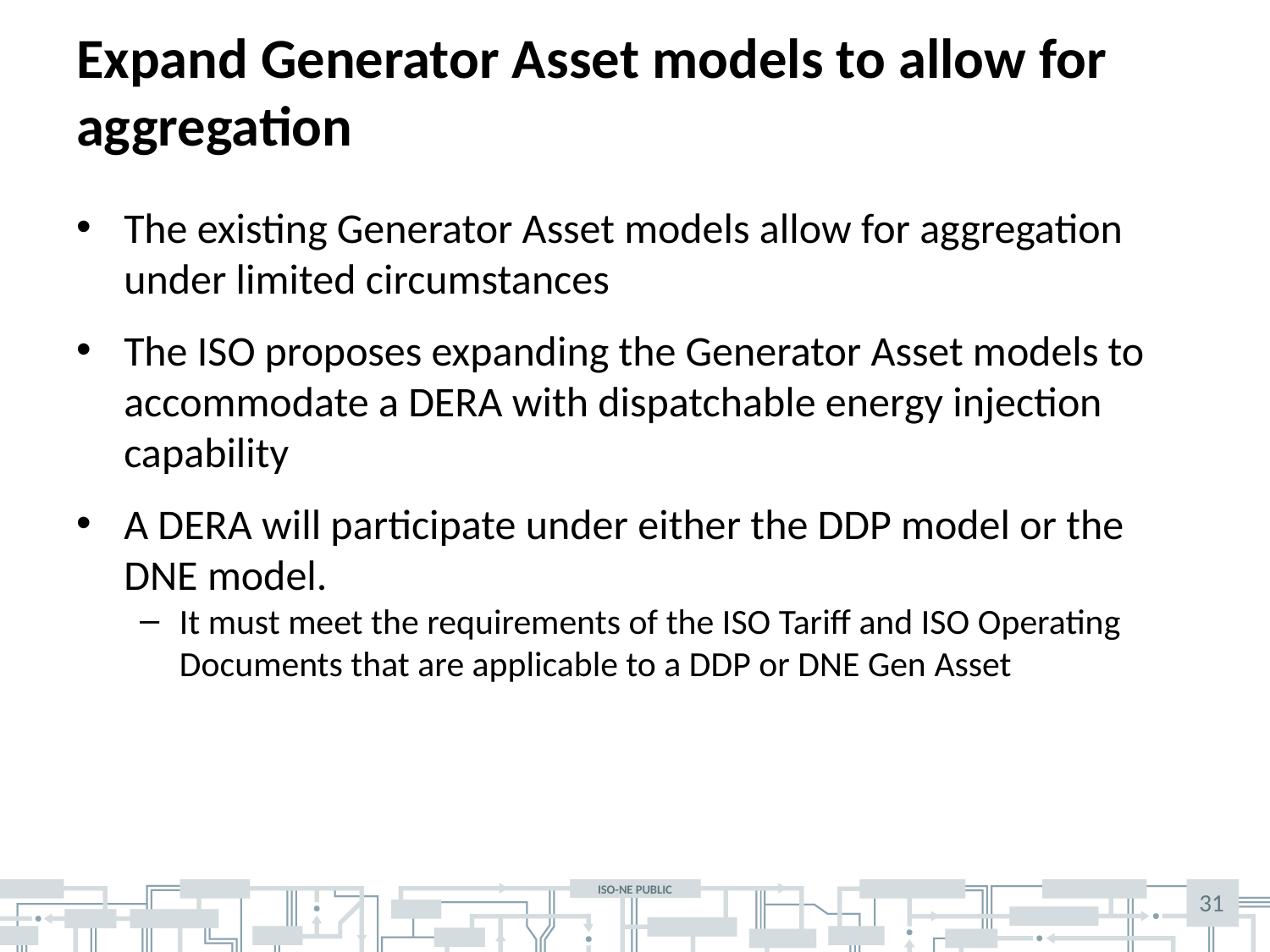

# Expand Generator Asset models to allow for aggregation
The existing Generator Asset models allow for aggregation under limited circumstances
The ISO proposes expanding the Generator Asset models to accommodate a DERA with dispatchable energy injection capability
A DERA will participate under either the DDP model or the DNE model.
It must meet the requirements of the ISO Tariff and ISO Operating Documents that are applicable to a DDP or DNE Gen Asset
31